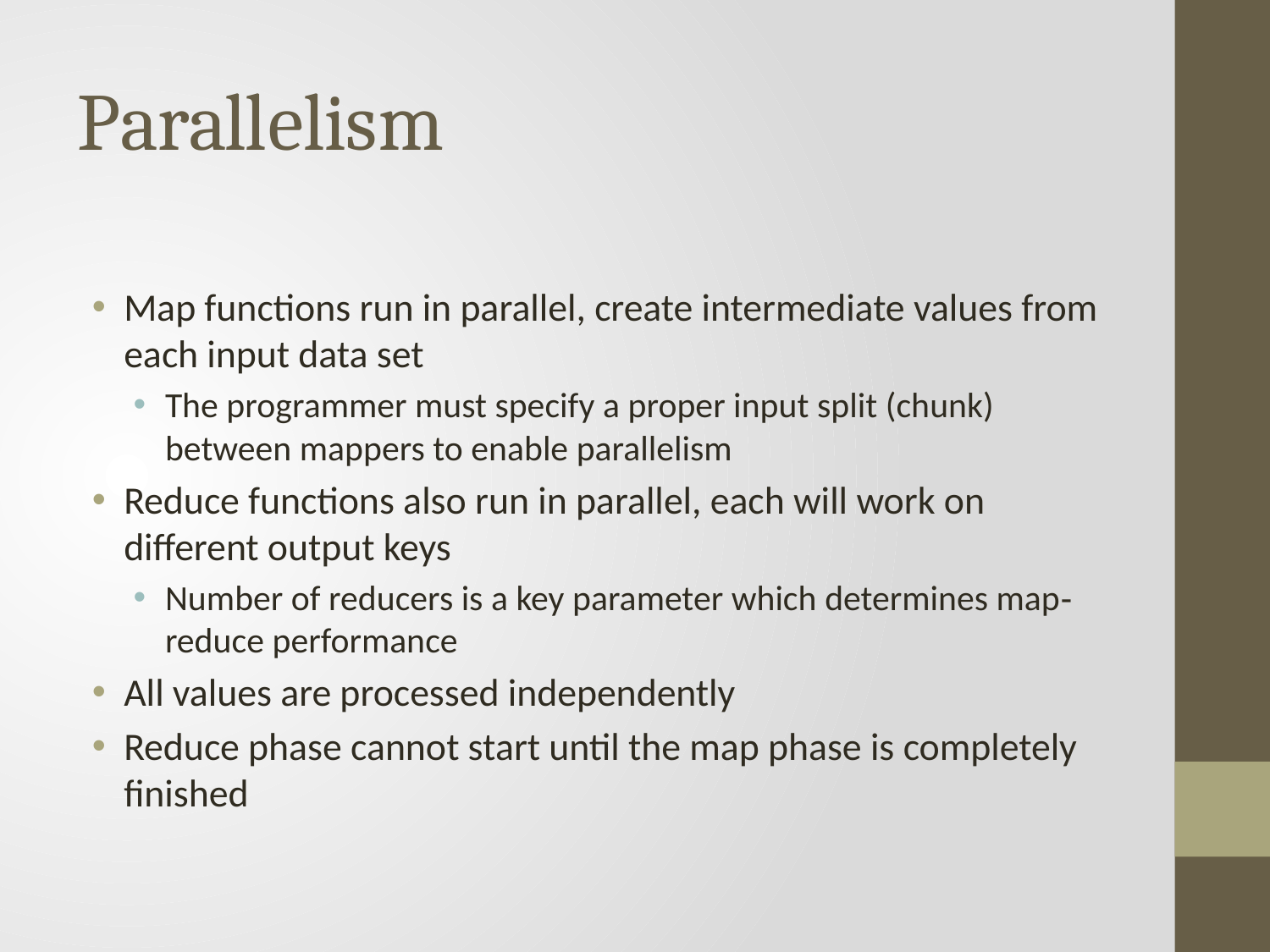

# Parallelism

Map functions run in parallel, create intermediate values from each input data set
The programmer must specify a proper input split (chunk) between mappers to enable parallelism
Reduce functions also run in parallel, each will work on different output keys
Number of reducers is a key parameter which determines map‐reduce performance
All values are processed independently
Reduce phase cannot start until the map phase is completely finished